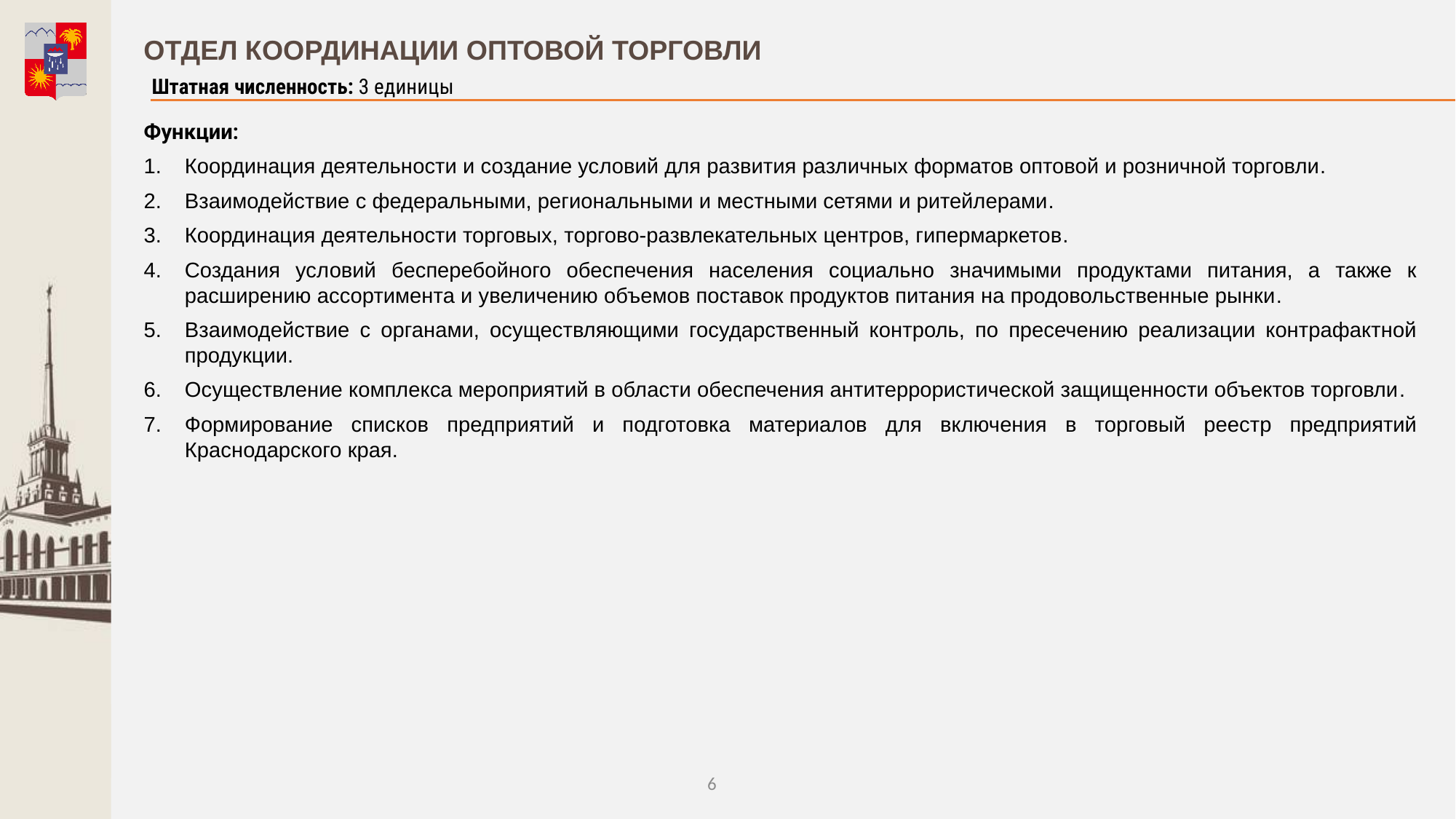

ОТДЕЛ КООРДИНАЦИИ ОПТОВОЙ ТОРГОВЛИ
Штатная численность: 3 единицы
Функции:
Координация деятельности и создание условий для развития различных форматов оптовой и розничной торговли.
Взаимодействие с федеральными, региональными и местными сетями и ритейлерами.
Координация деятельности торговых, торгово-развлекательных центров, гипермаркетов.
Создания условий бесперебойного обеспечения населения социально значимыми продуктами питания, а также к расширению ассортимента и увеличению объемов поставок продуктов питания на продовольственные рынки.
Взаимодействие с органами, осуществляющими государственный контроль, по пресечению реализации контрафактной продукции.
Осуществление комплекса мероприятий в области обеспечения антитеррористической защищенности объектов торговли.
Формирование списков предприятий и подготовка материалов для включения в торговый реестр предприятий Краснодарского края.

6